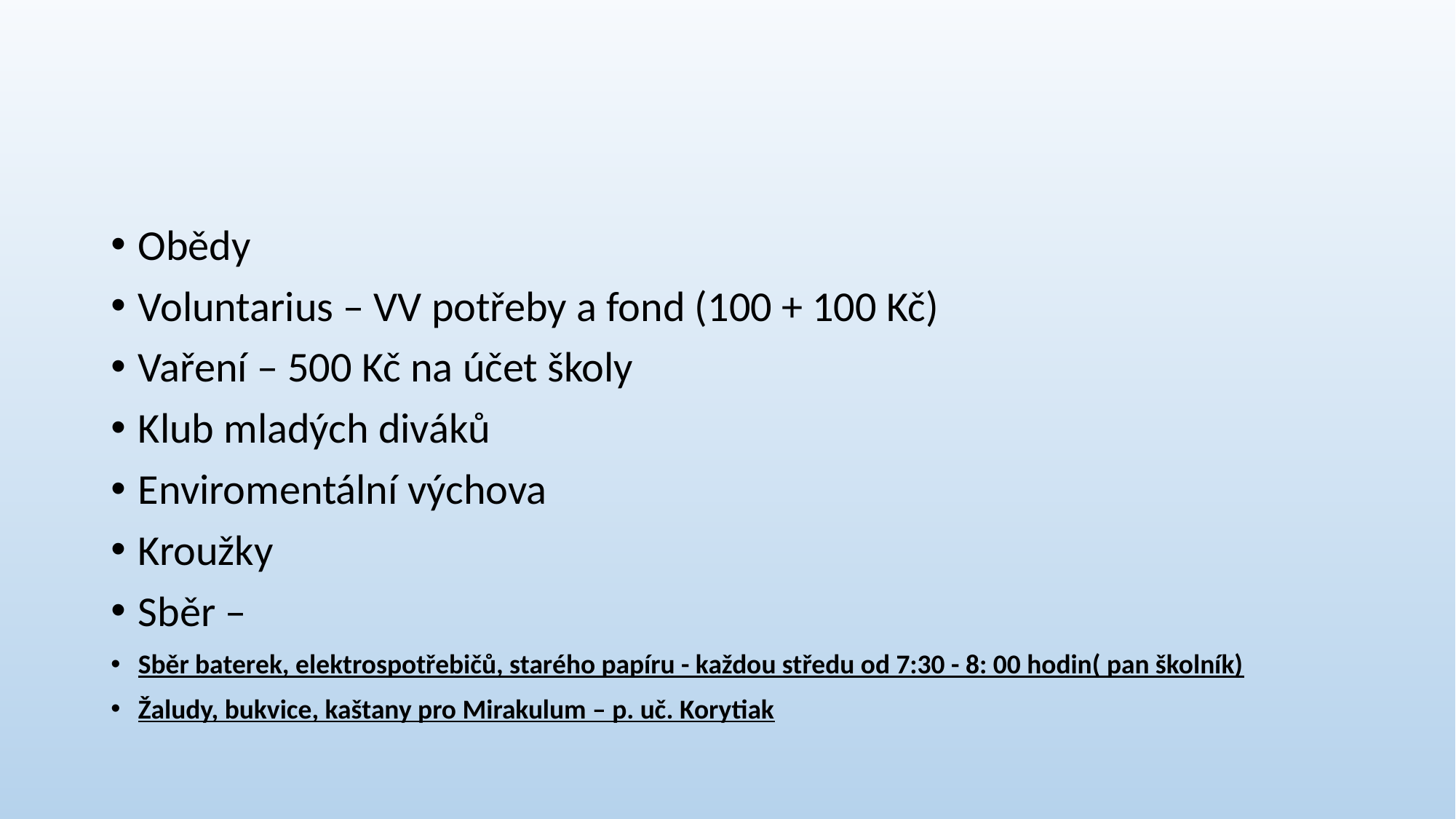

#
Obědy
Voluntarius – VV potřeby a fond (100 + 100 Kč)
Vaření – 500 Kč na účet školy
Klub mladých diváků
Enviromentální výchova
Kroužky
Sběr –
Sběr baterek, elektrospotřebičů, starého papíru - každou středu od 7:30 - 8: 00 hodin( pan školník)
Žaludy, bukvice, kaštany pro Mirakulum – p. uč. Korytiak